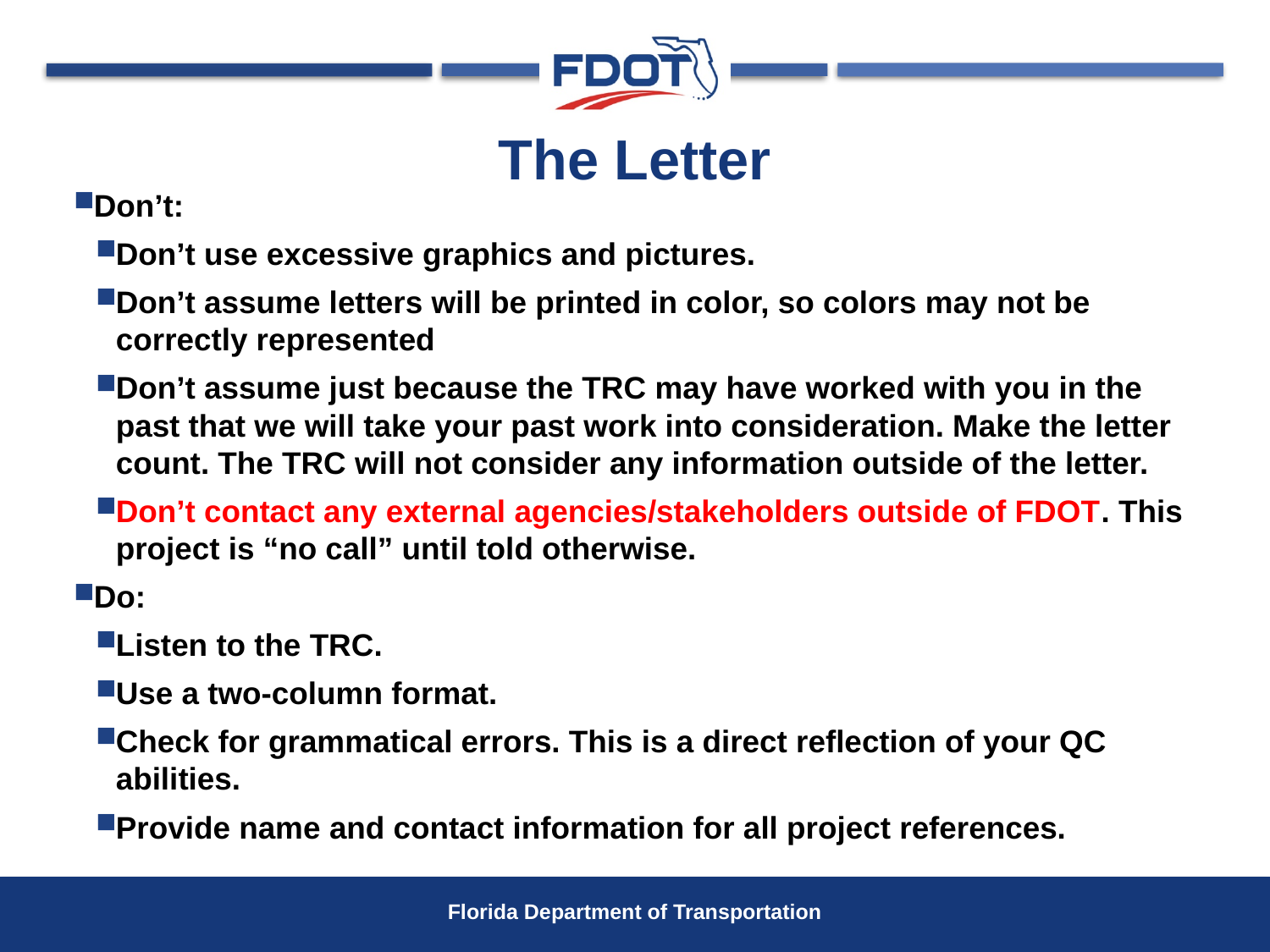

# The Letter
Don’t:
Don’t use excessive graphics and pictures.
Don’t assume letters will be printed in color, so colors may not be correctly represented
Don’t assume just because the TRC may have worked with you in the past that we will take your past work into consideration. Make the letter count. The TRC will not consider any information outside of the letter.
Don’t contact any external agencies/stakeholders outside of FDOT. This project is “no call” until told otherwise.
Do:
Listen to the TRC.
Use a two-column format.
Check for grammatical errors. This is a direct reflection of your QC abilities.
Provide name and contact information for all project references.